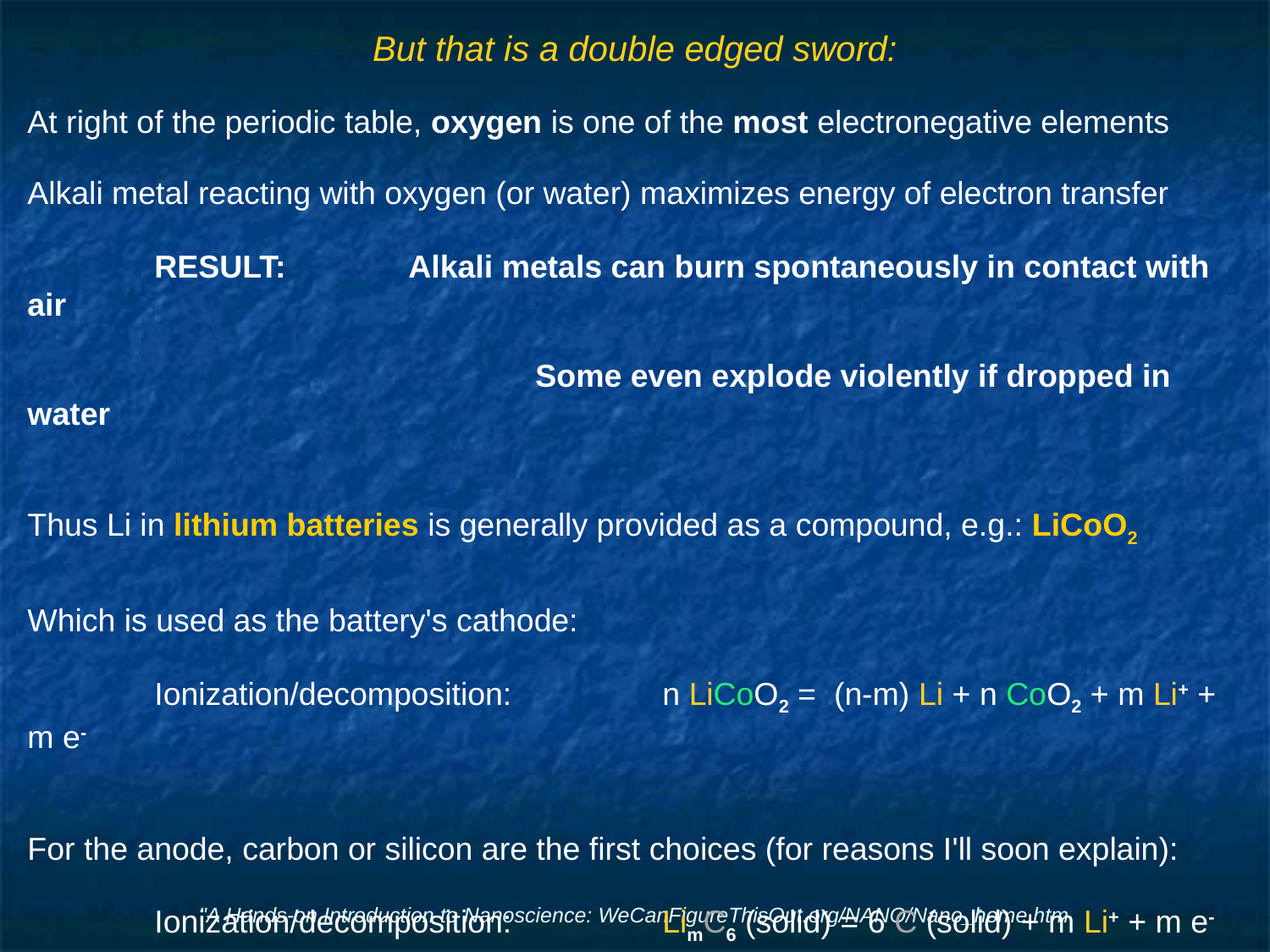

# But that is a double edged sword:
At right of the periodic table, oxygen is one of the most electronegative elements

Alkali metal reacting with oxygen (or water) maximizes energy of electron transfer

	RESULT:	Alkali metals can burn spontaneously in contact with air

				Some even explode violently if dropped in water

Thus Li in lithium batteries is generally provided as a compound, e.g.: LiCoO2

Which is used as the battery's cathode:

	Ionization/decomposition:		n LiCoO2 =  (n-m) Li + n CoO2 + m Li+ + m e-

For the anode, carbon or silicon are the first choices (for reasons I'll soon explain):

	Ionization/decomposition:		LimC6 (solid) = 6 C (solid) + m Li+ + m e-
"A Hands-on Introduction to Nanoscience: WeCanFigureThisOut.org/NANO/Nano_home.htm